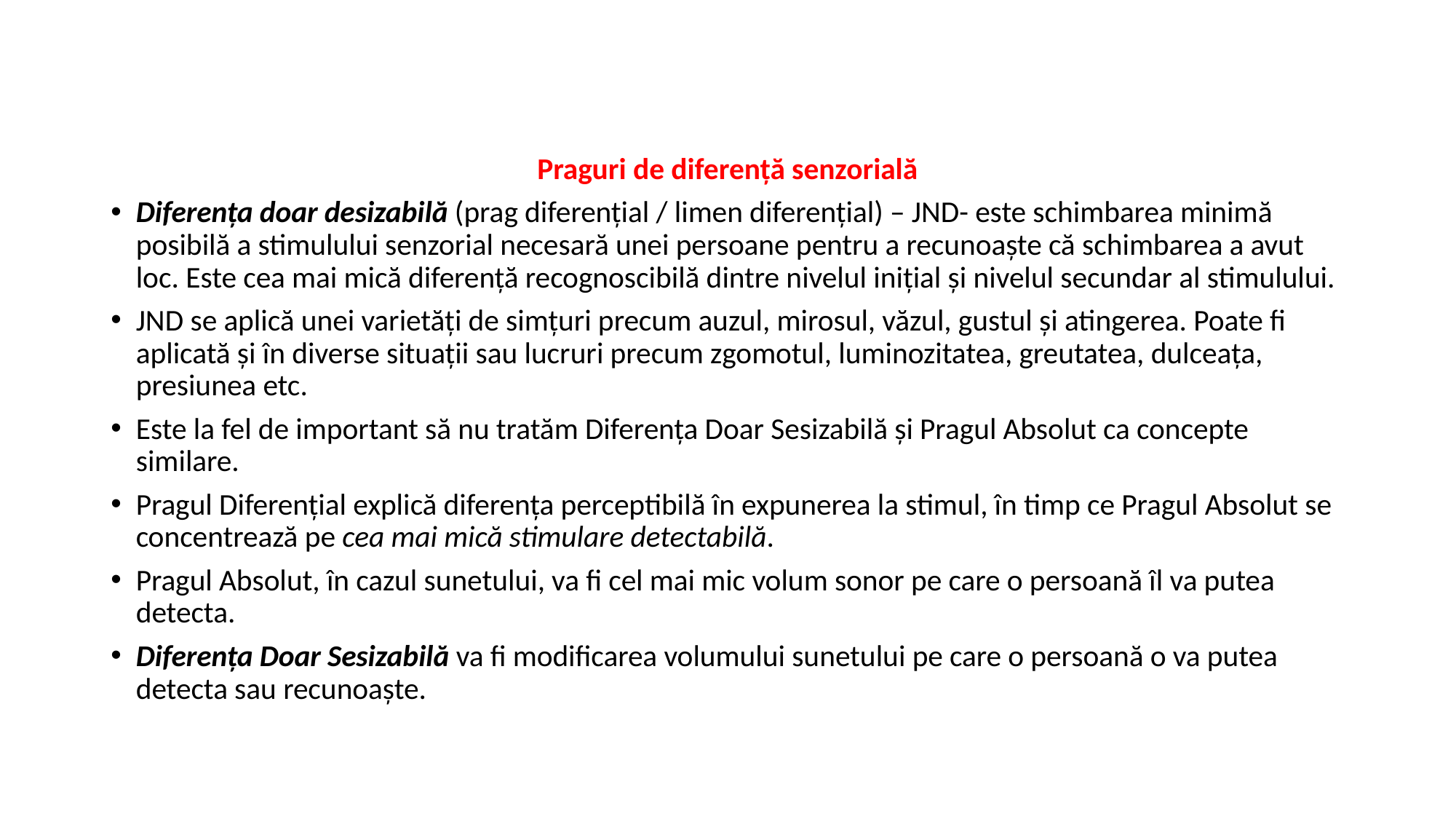

#
Praguri de diferență senzorială
Diferența doar desizabilă (prag diferențial / limen diferențial) – JND- este schimbarea minimă posibilă a stimulului senzorial necesară unei persoane pentru a recunoaște că schimbarea a avut loc. Este cea mai mică diferență recognoscibilă dintre nivelul inițial și nivelul secundar al stimulului.
JND se aplică unei varietăți de simțuri precum auzul, mirosul, văzul, gustul și atingerea. Poate fi aplicată și în diverse situații sau lucruri precum zgomotul, luminozitatea, greutatea, dulceața, presiunea etc.
Este la fel de important să nu tratăm Diferența Doar Sesizabilă și Pragul Absolut ca concepte similare.
Pragul Diferențial explică diferența perceptibilă în expunerea la stimul, în timp ce Pragul Absolut se concentrează pe cea mai mică stimulare detectabilă.
Pragul Absolut, în cazul sunetului, va fi cel mai mic volum sonor pe care o persoană îl va putea detecta.
Diferența Doar Sesizabilă va fi modificarea volumului sunetului pe care o persoană o va putea detecta sau recunoaște.